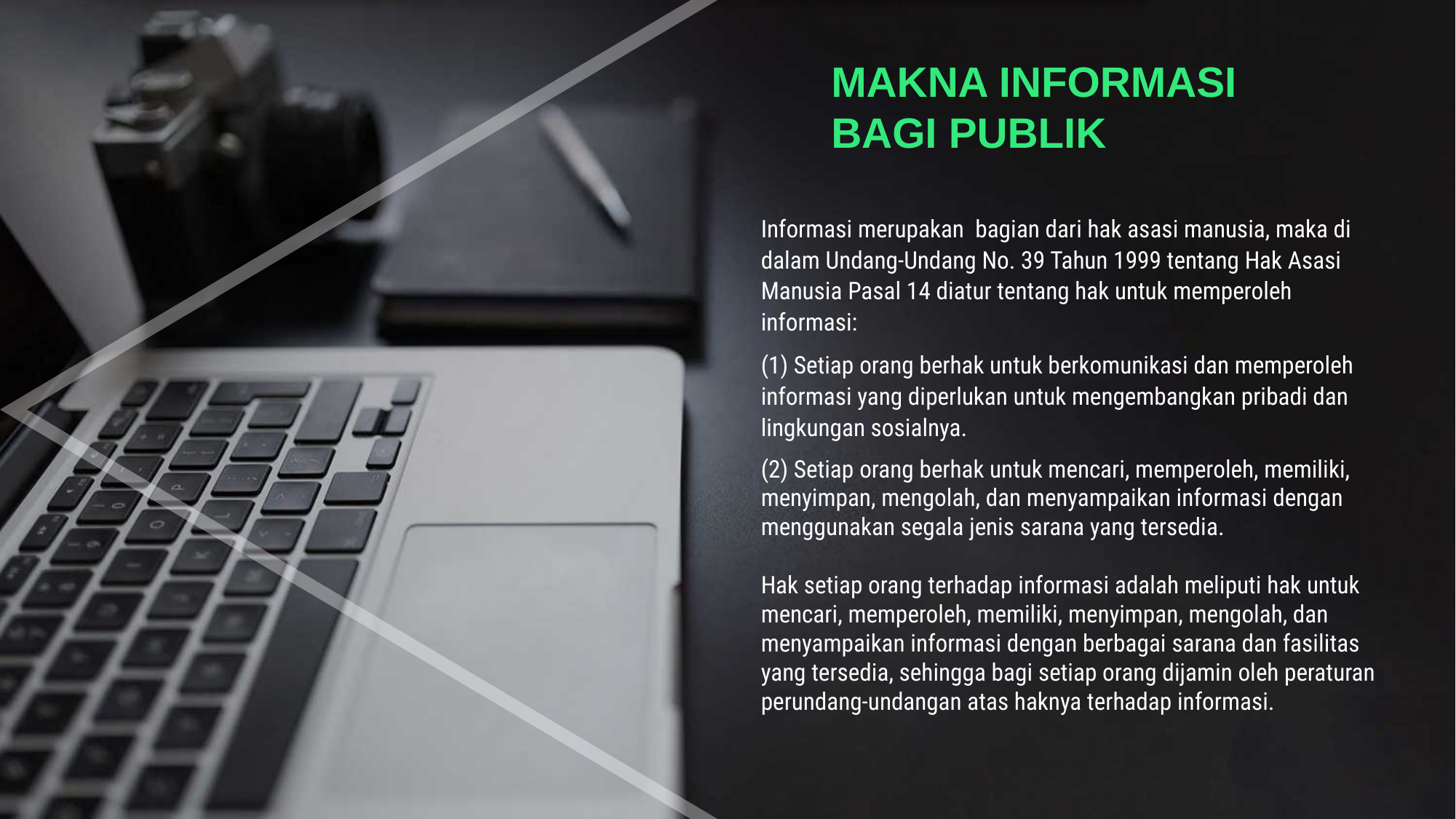

MAKNA INFORMASI BAGI PUBLIK
Informasi merupakan  bagian dari hak asasi manusia, maka di dalam Undang-Undang No. 39 Tahun 1999 tentang Hak Asasi Manusia Pasal 14 diatur tentang hak untuk memperoleh informasi:
(1) Setiap orang berhak untuk berkomunikasi dan memperoleh informasi yang diperlukan untuk mengembangkan pribadi dan lingkungan sosialnya.
(2) Setiap orang berhak untuk mencari, memperoleh, memiliki, menyimpan, mengolah, dan menyampaikan informasi dengan menggunakan segala jenis sarana yang tersedia.

Hak setiap orang terhadap informasi adalah meliputi hak untuk mencari, memperoleh, memiliki, menyimpan, mengolah, dan menyampaikan informasi dengan berbagai sarana dan fasilitas yang tersedia, sehingga bagi setiap orang dijamin oleh peraturan perundang-undangan atas haknya terhadap informasi.